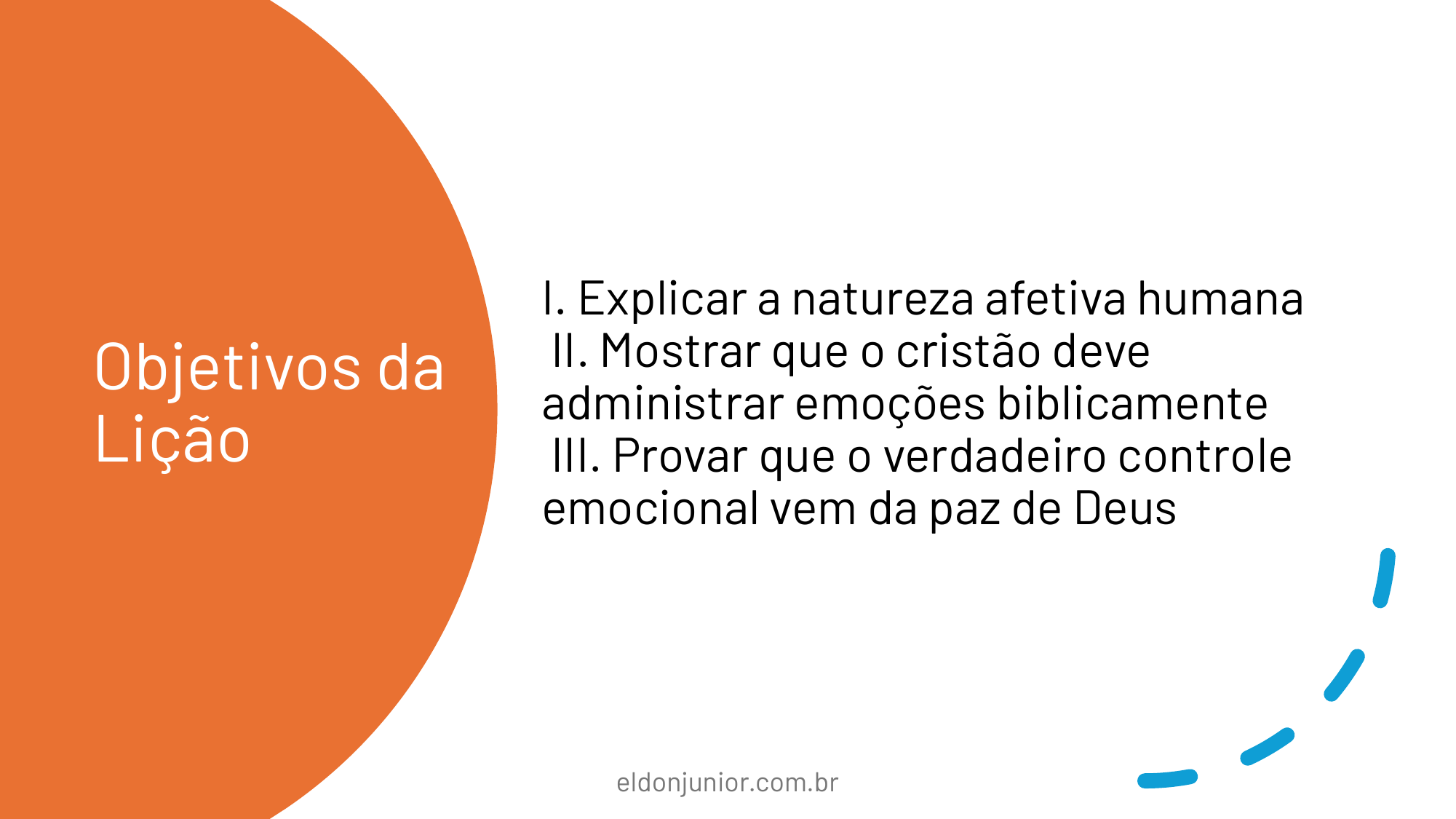

I. Explicar a natureza afetiva humana
 II. Mostrar que o cristão deve administrar emoções biblicamente
 III. Provar que o verdadeiro controle emocional vem da paz de Deus
# Objetivos da Lição

eldonjunior.com.br